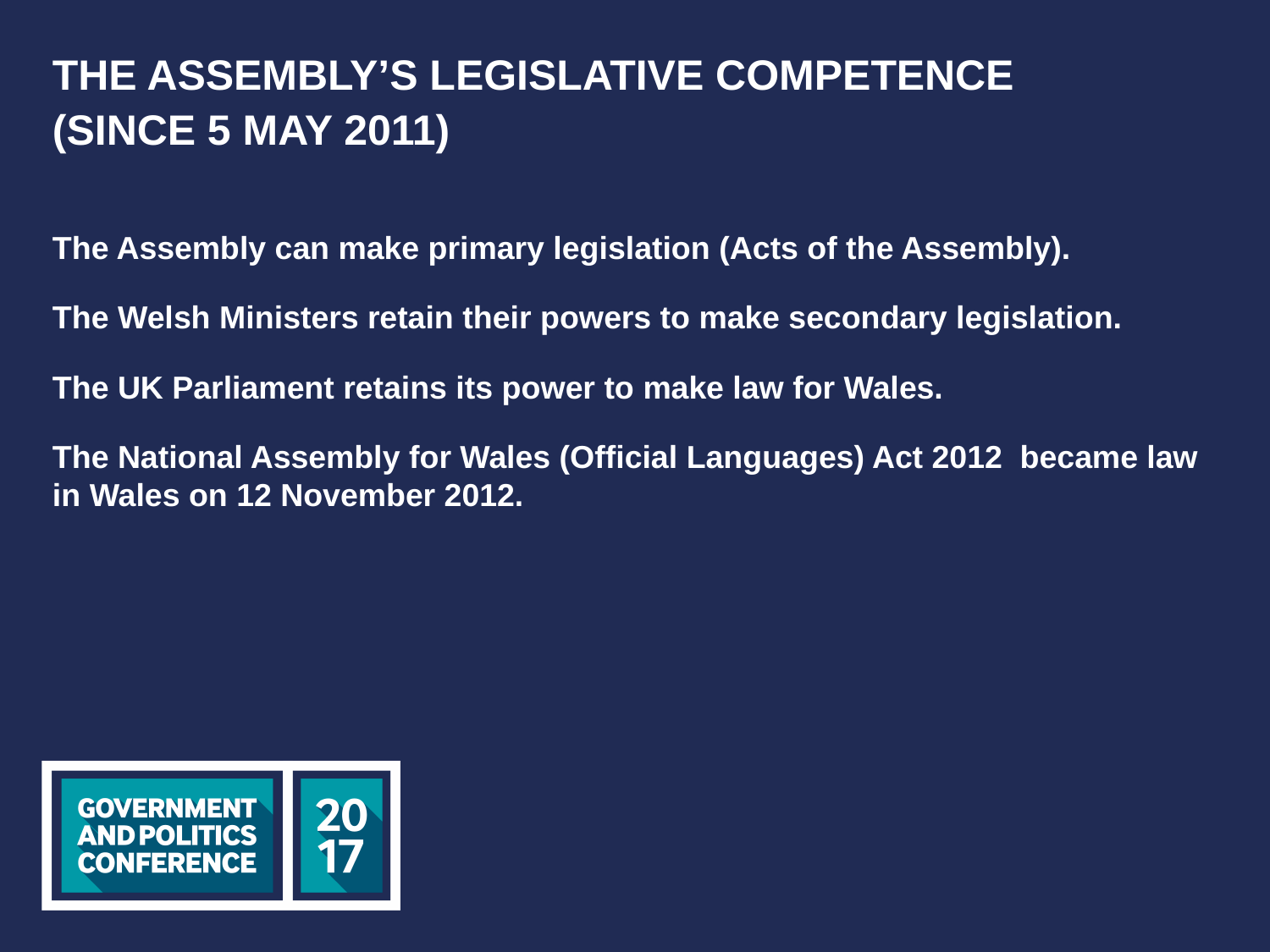

THE ASSEMBLY’S LEGISLATIVE COMPETENCE
(SINCE 5 MAY 2011)

The Assembly can make primary legislation (Acts of the Assembly).
The Welsh Ministers retain their powers to make secondary legislation.
The UK Parliament retains its power to make law for Wales.
The National Assembly for Wales (Official Languages) Act 2012  became law in Wales on 12 November 2012.